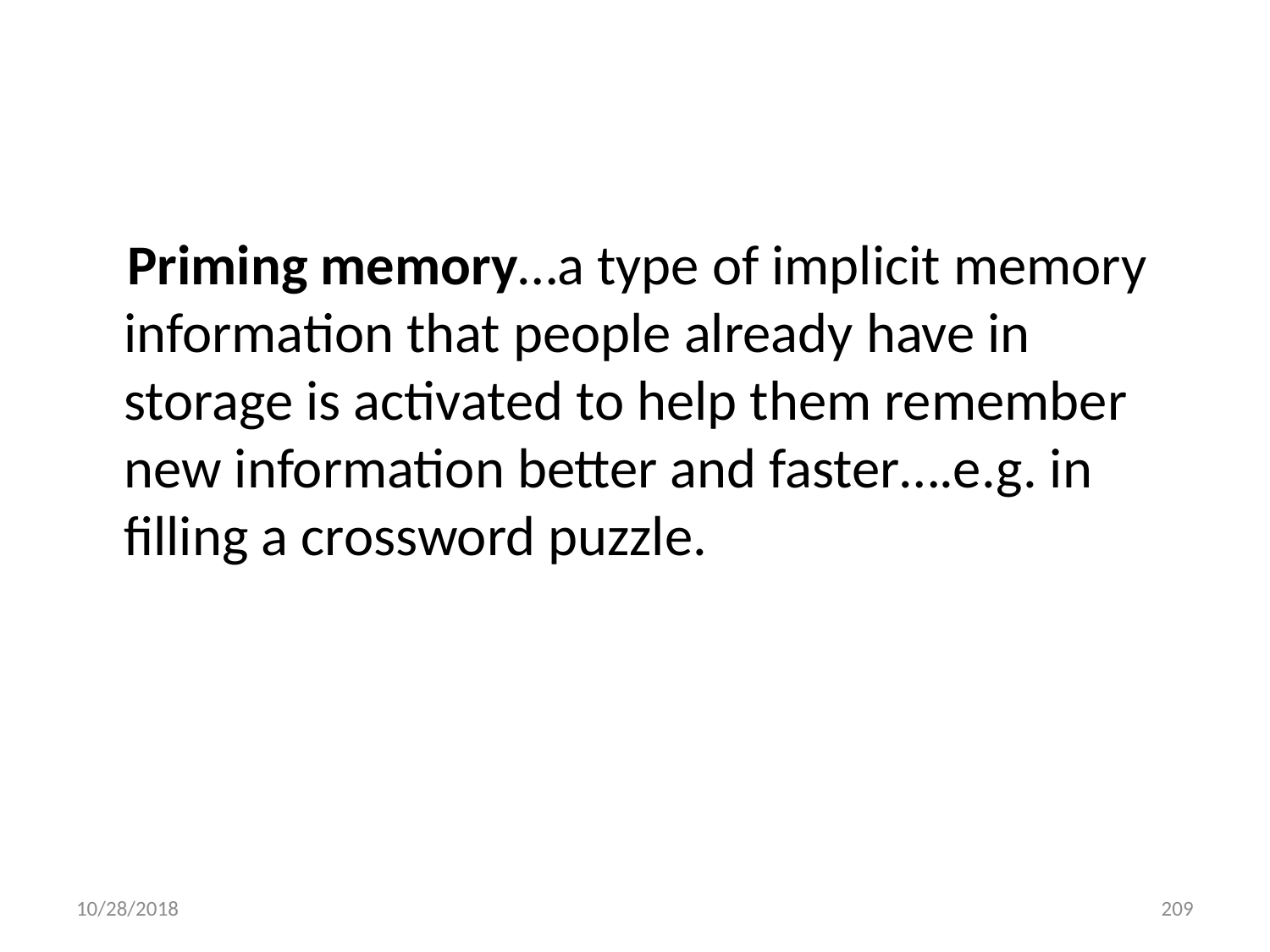

#
    Priming memory…a type of implicit memory information that people already have in storage is activated to help them remember new information better and faster….e.g. in filling a crossword puzzle.
10/28/2018
209